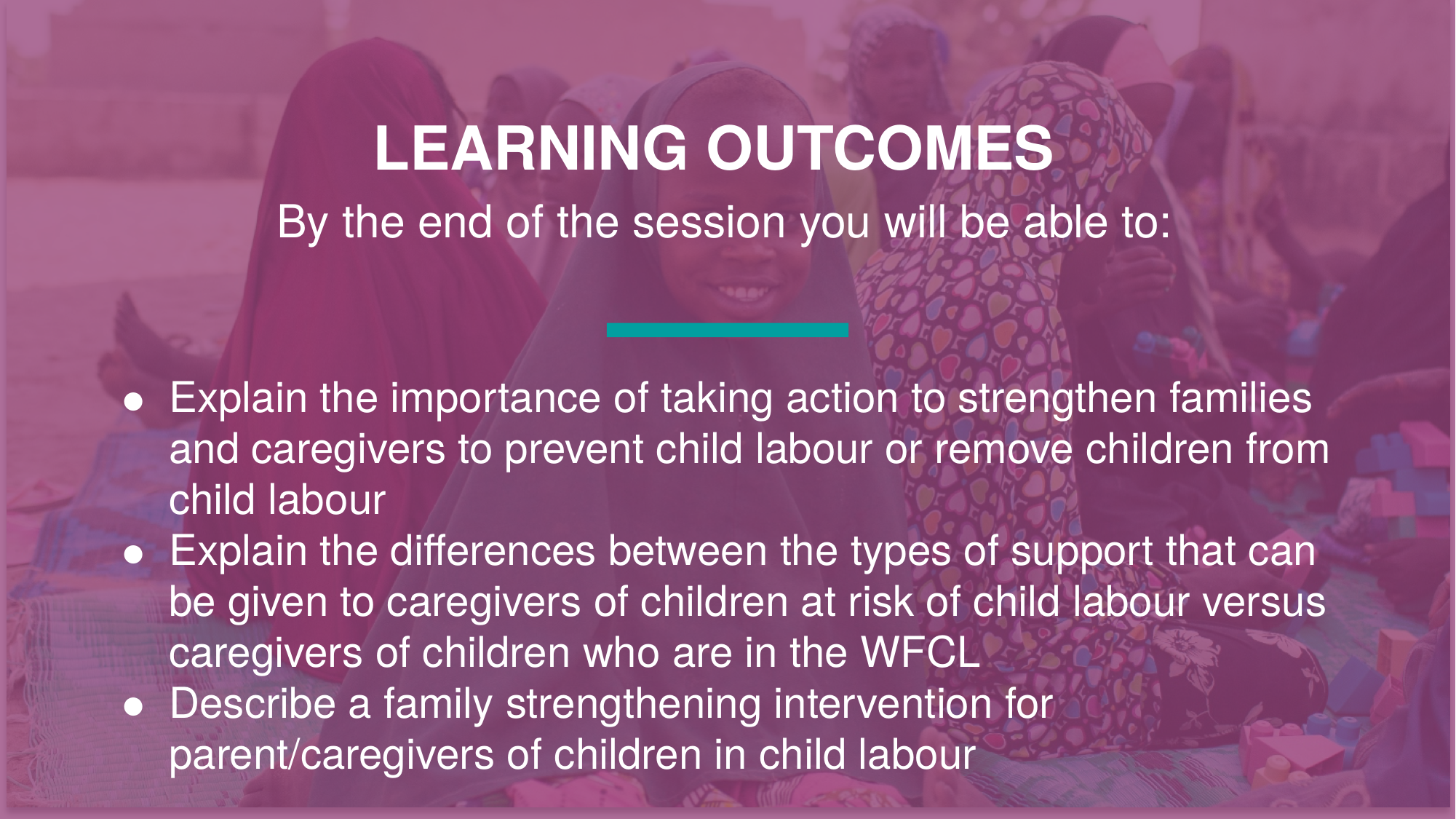

LEARNING OUTCOMES
By the end of the session you will be able to:
Explain the importance of taking action to strengthen families and caregivers to prevent child labour or remove children from child labour
Explain the differences between the types of support that can be given to caregivers of children at risk of child labour versus caregivers of children who are in the WFCL
Describe a family strengthening intervention for parent/caregivers of children in child labour